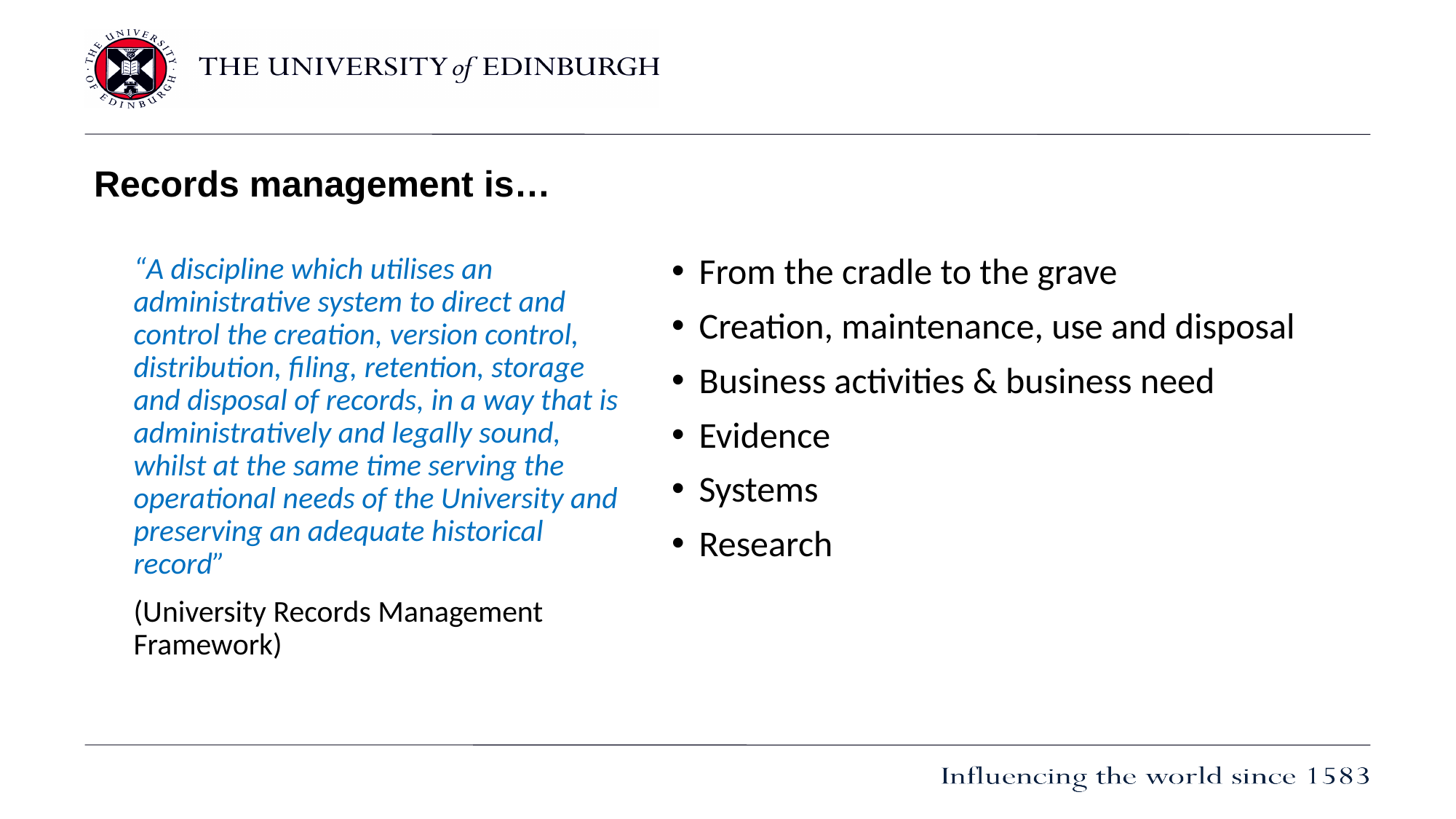

# Records management is…
“A discipline which utilises an administrative system to direct and control the creation, version control, distribution, filing, retention, storage and disposal of records, in a way that is administratively and legally sound, whilst at the same time serving the operational needs of the University and preserving an adequate historical record”
(University Records Management Framework)

From the cradle to the grave
Creation, maintenance, use and disposal
Business activities & business need
Evidence
Systems
Research